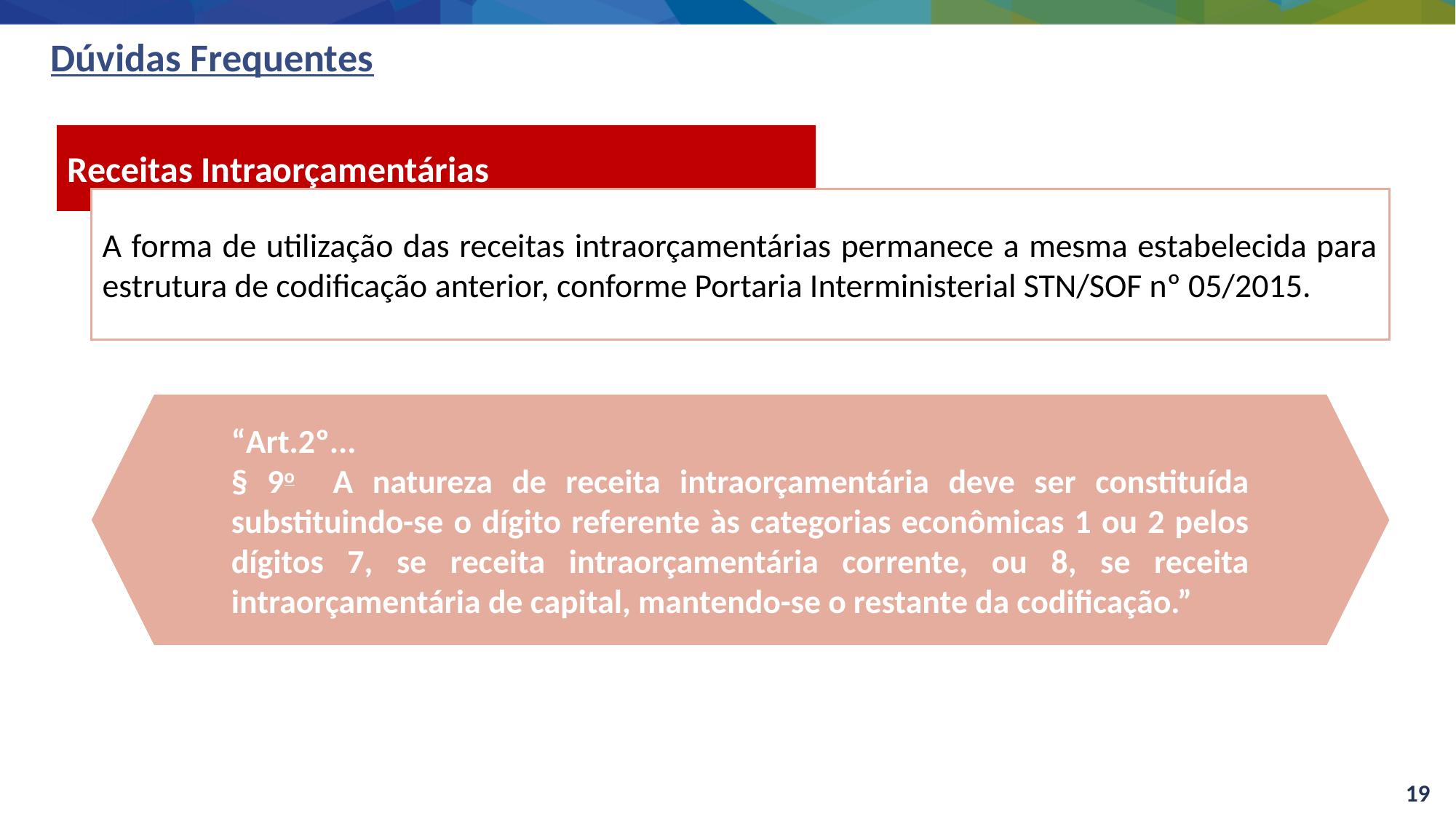

# Dúvidas Frequentes
Receitas Intraorçamentárias

A forma de utilização das receitas intraorçamentárias permanece a mesma estabelecida para estrutura de codificação anterior, conforme Portaria Interministerial STN/SOF nº 05/2015.
“Art.2º...
§ 9o  A natureza de receita intraorçamentária deve ser constituída substituindo-se o dígito referente às categorias econômicas 1 ou 2 pelos dígitos 7, se receita intraorçamentária corrente, ou 8, se receita intraorçamentária de capital, mantendo-se o restante da codificação.”
19